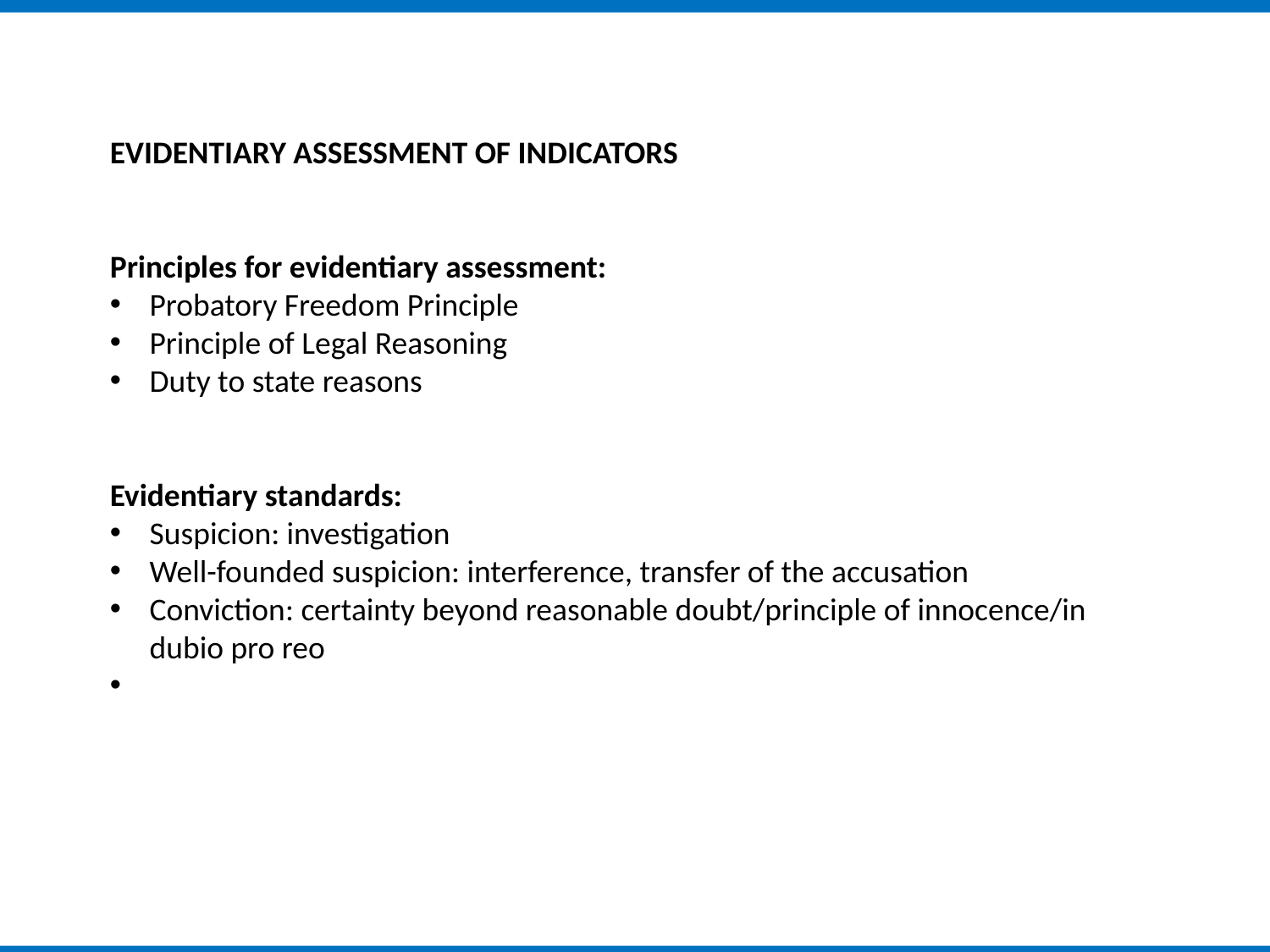

EVIDENTIARY ASSESSMENT OF INDICATORS

Principles for evidentiary assessment:
Probatory Freedom Principle
Principle of Legal Reasoning
Duty to state reasons

Evidentiary standards:
Suspicion: investigation
Well-founded suspicion: interference, transfer of the accusation
Conviction: certainty beyond reasonable doubt/principle of innocence/in dubio pro reo